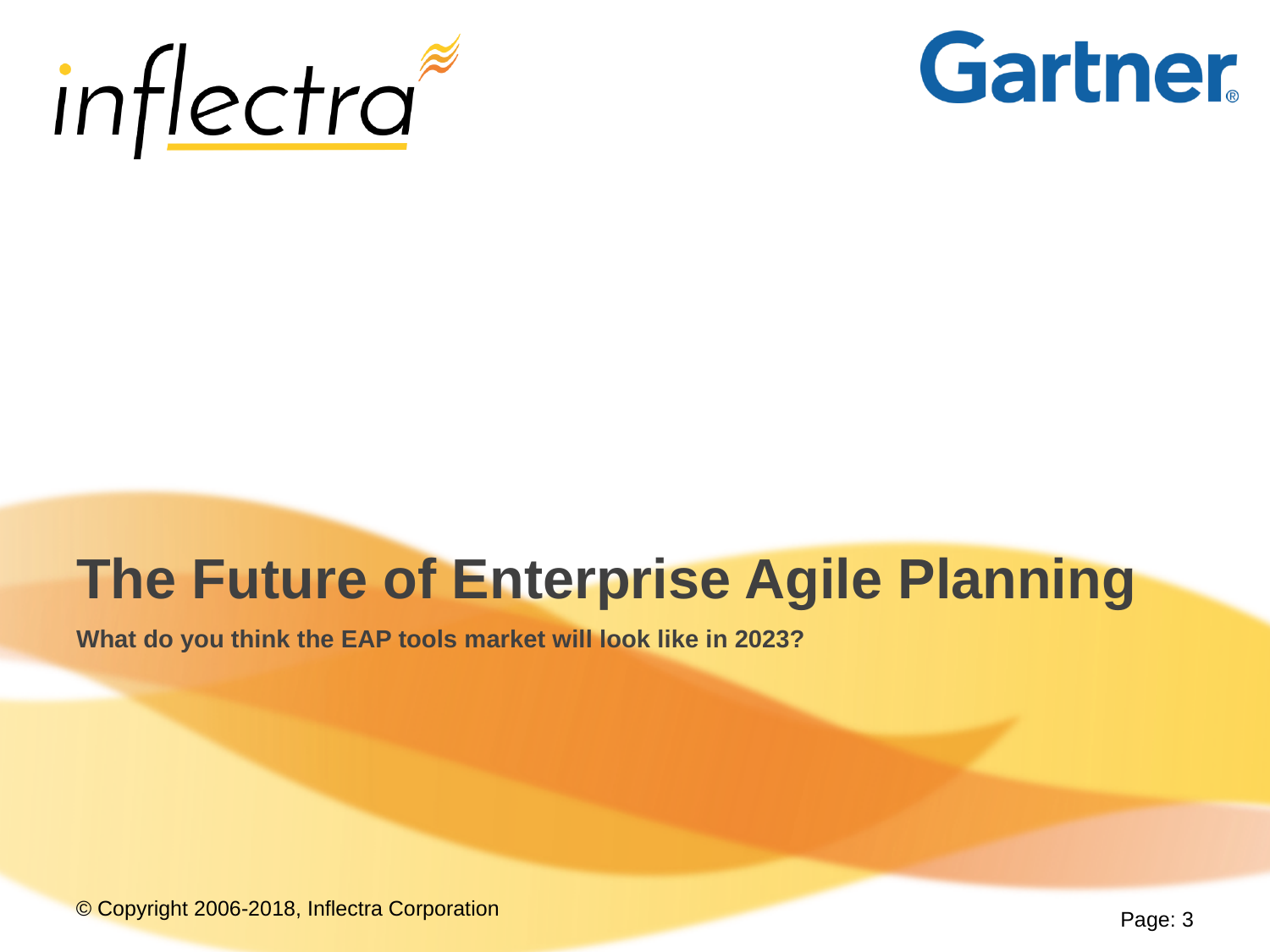

# The Future of Enterprise Agile Planning
What do you think the EAP tools market will look like in 2023?
Page: 3